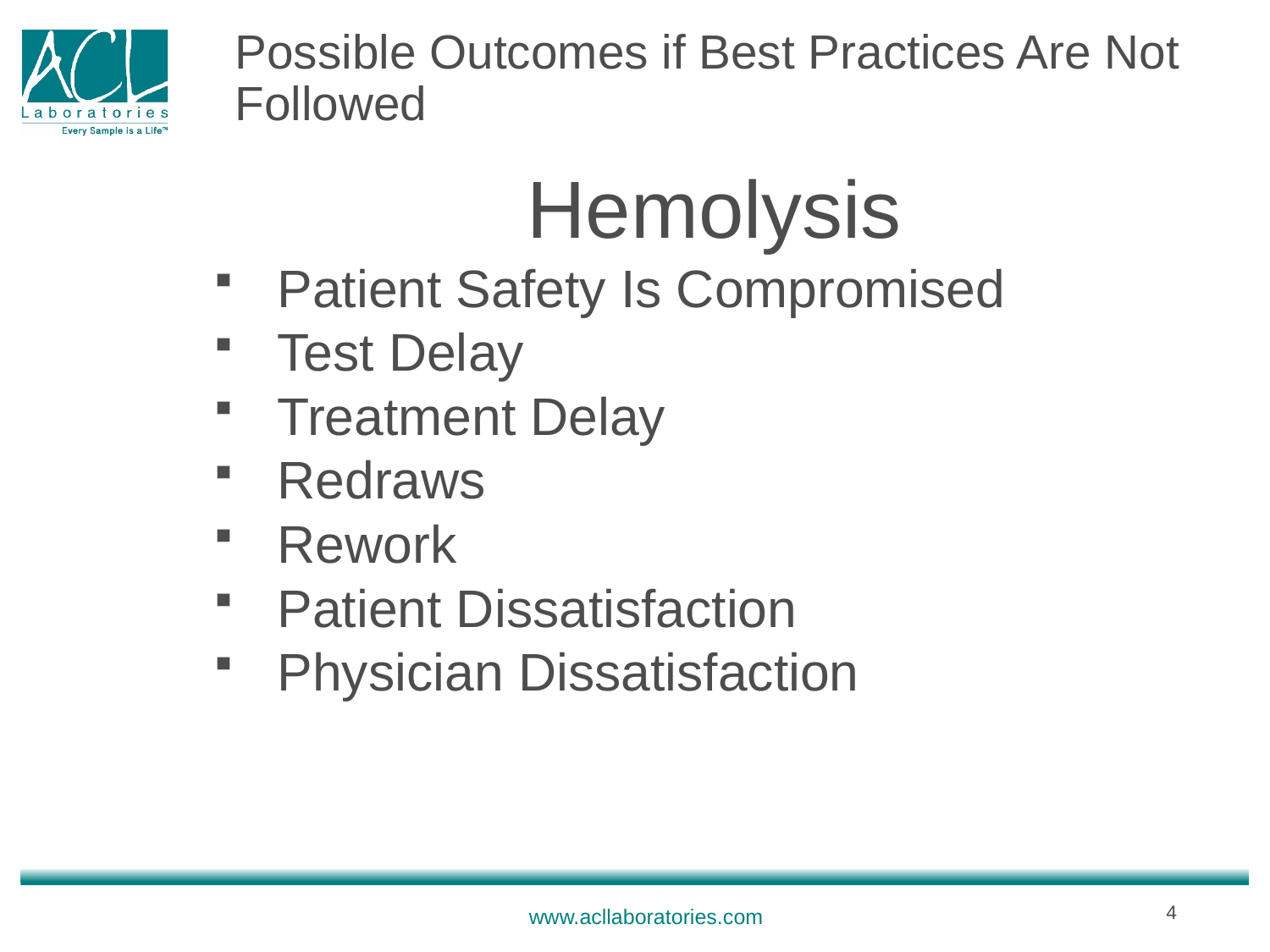

# Possible Outcomes if Best Practices Are Not Followed
Hemolysis
Patient Safety Is Compromised
Test Delay
Treatment Delay
Redraws
Rework
Patient Dissatisfaction
Physician Dissatisfaction